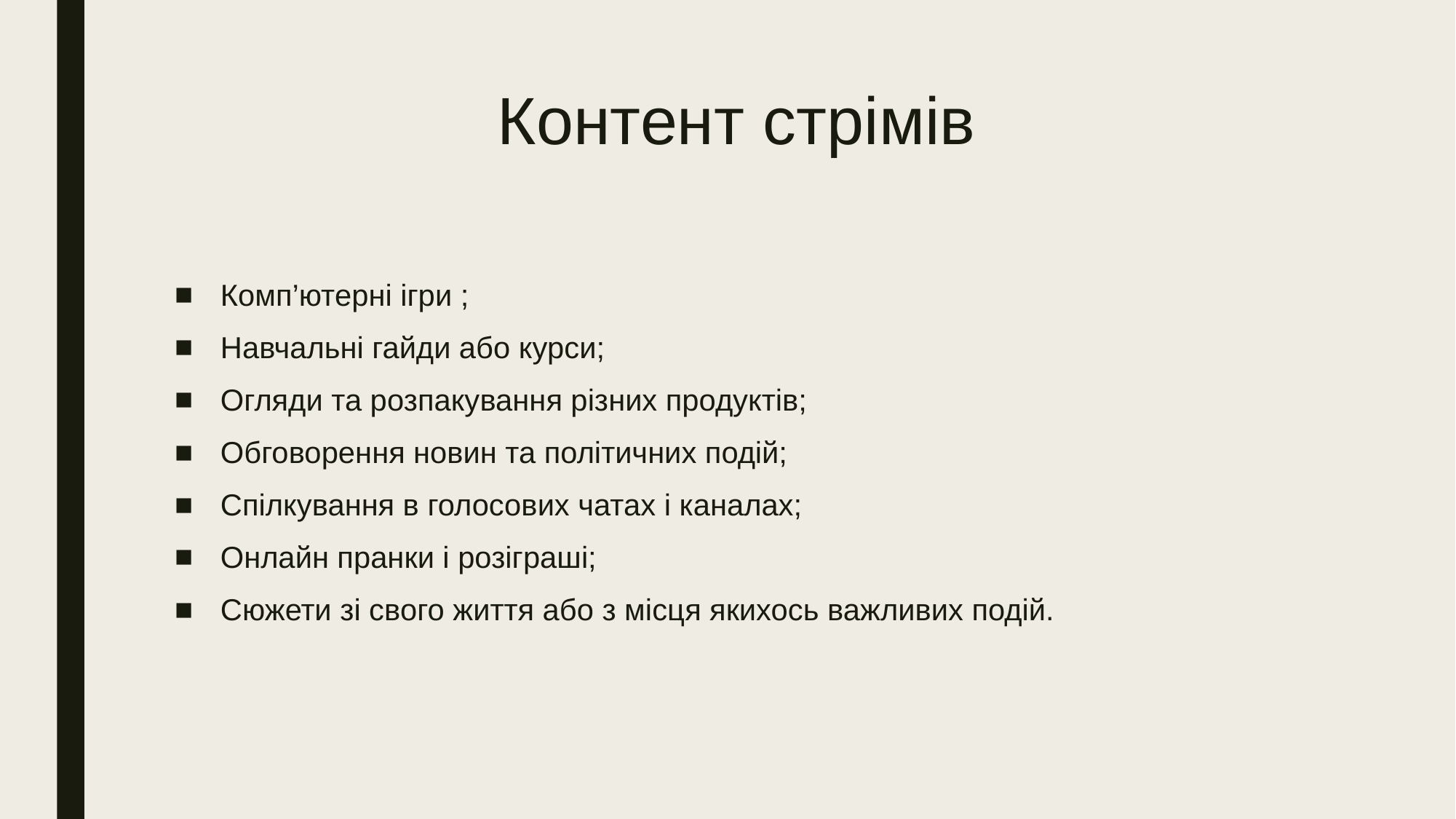

# Контент стрімів
Комп’ютерні ігри ;
Навчальні гайди або курси;
Огляди та розпакування різних продуктів;
Обговорення новин та політичних подій;
Спілкування в голосових чатах і каналах;
Онлайн пранки і розіграші;
Сюжети зі свого життя або з місця якихось важливих подій.